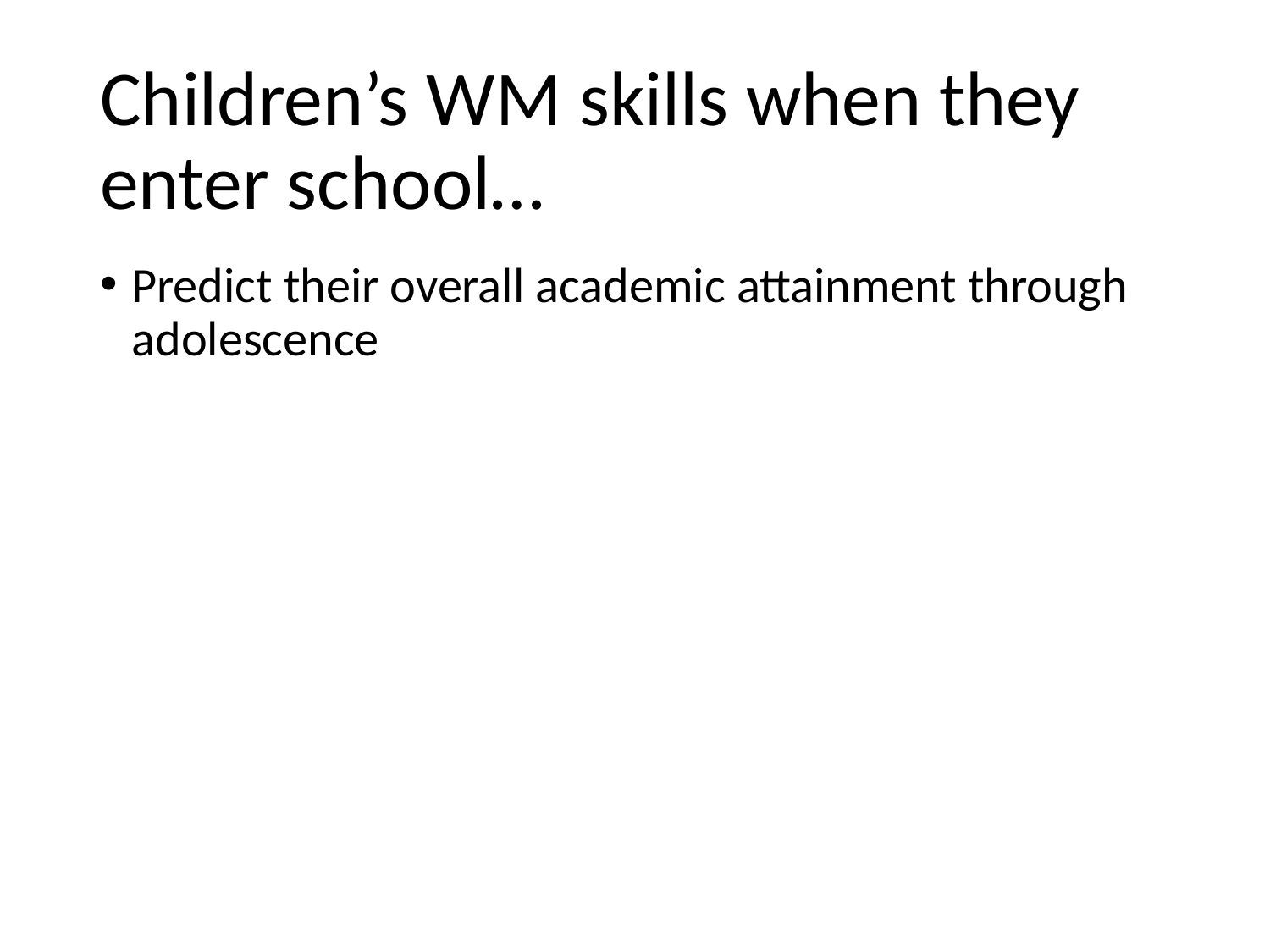

# Children’s WM skills when they enter school…
Predict their overall academic attainment through adolescence